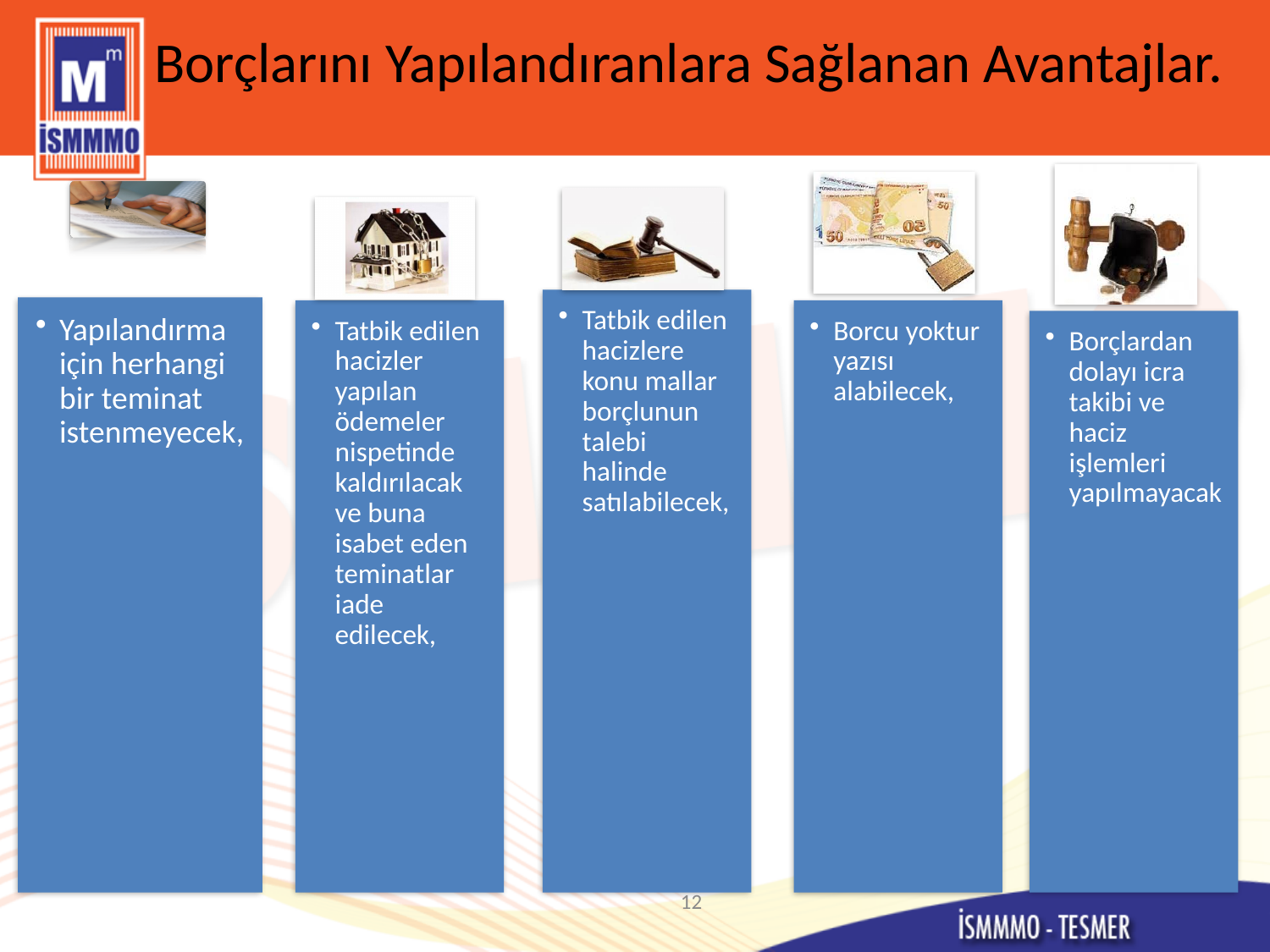

# Borçlarını Yapılandıranlara Sağlanan Avantajlar.

Yapılandırma için herhangi bir teminat  istenmeyecek,

Tatbik edilen hacizler yapılan ödemeler nispetinde kaldırılacak ve buna isabet eden teminatlar iade edilecek,

Tatbik edilen hacizlere konu mallar borçlunun talebi halinde satılabilecek,

Borcu yoktur yazısı alabilecek,

Borçlardan dolayı icra takibi ve haciz işlemleri yapılmayacak
12